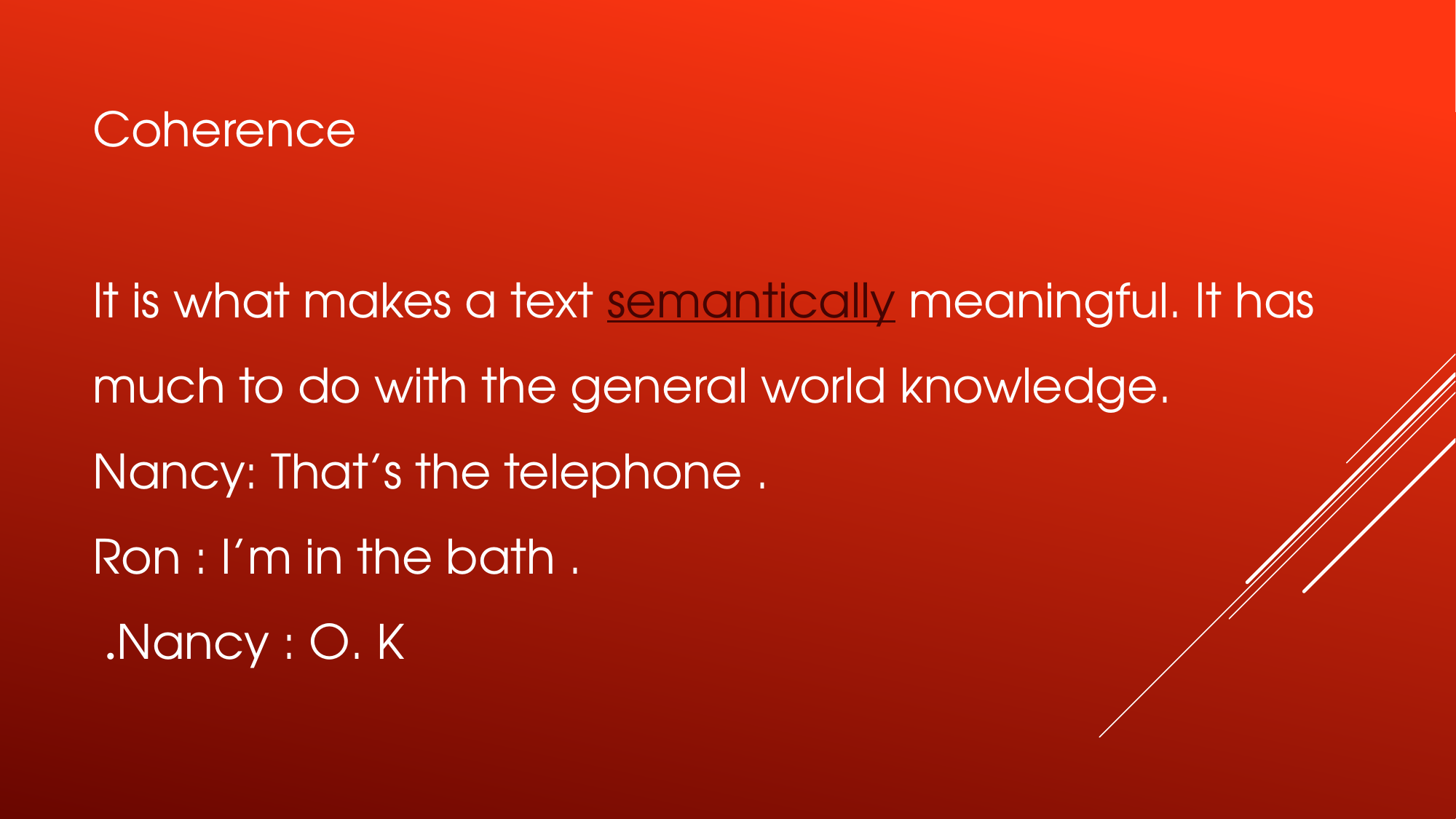

# Coherence It is what makes a text semantically meaningful. It has much to do with the general world knowledge. Nancy: That’s the telephone . Ron : I’m in the bath . Nancy : O. K.